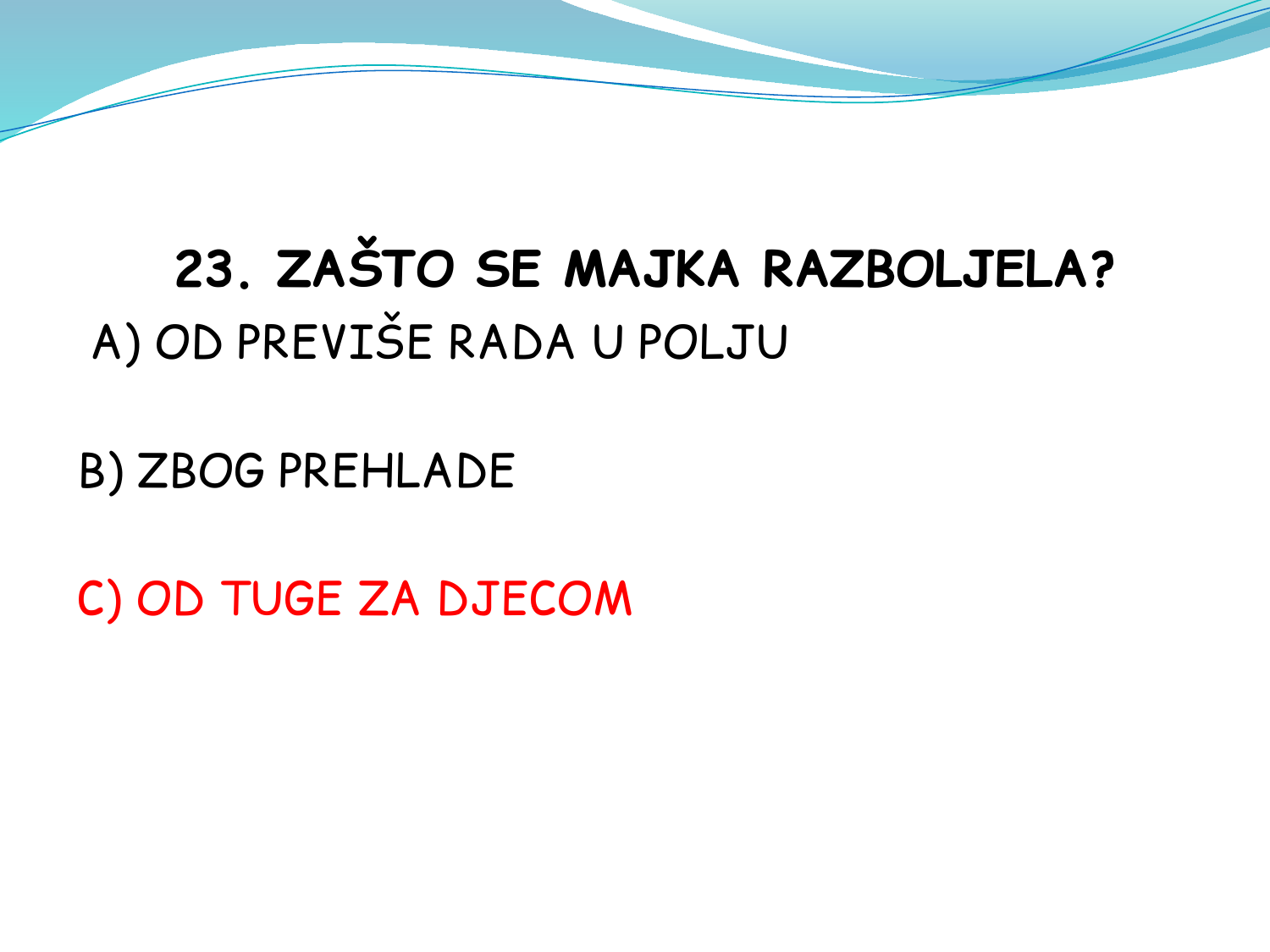

23. ZAŠTO SE MAJKA RAZBOLJELA?
 A) OD PREVIŠE RADA U POLJU

B) ZBOG PREHLADE

C) OD TUGE ZA DJECOM